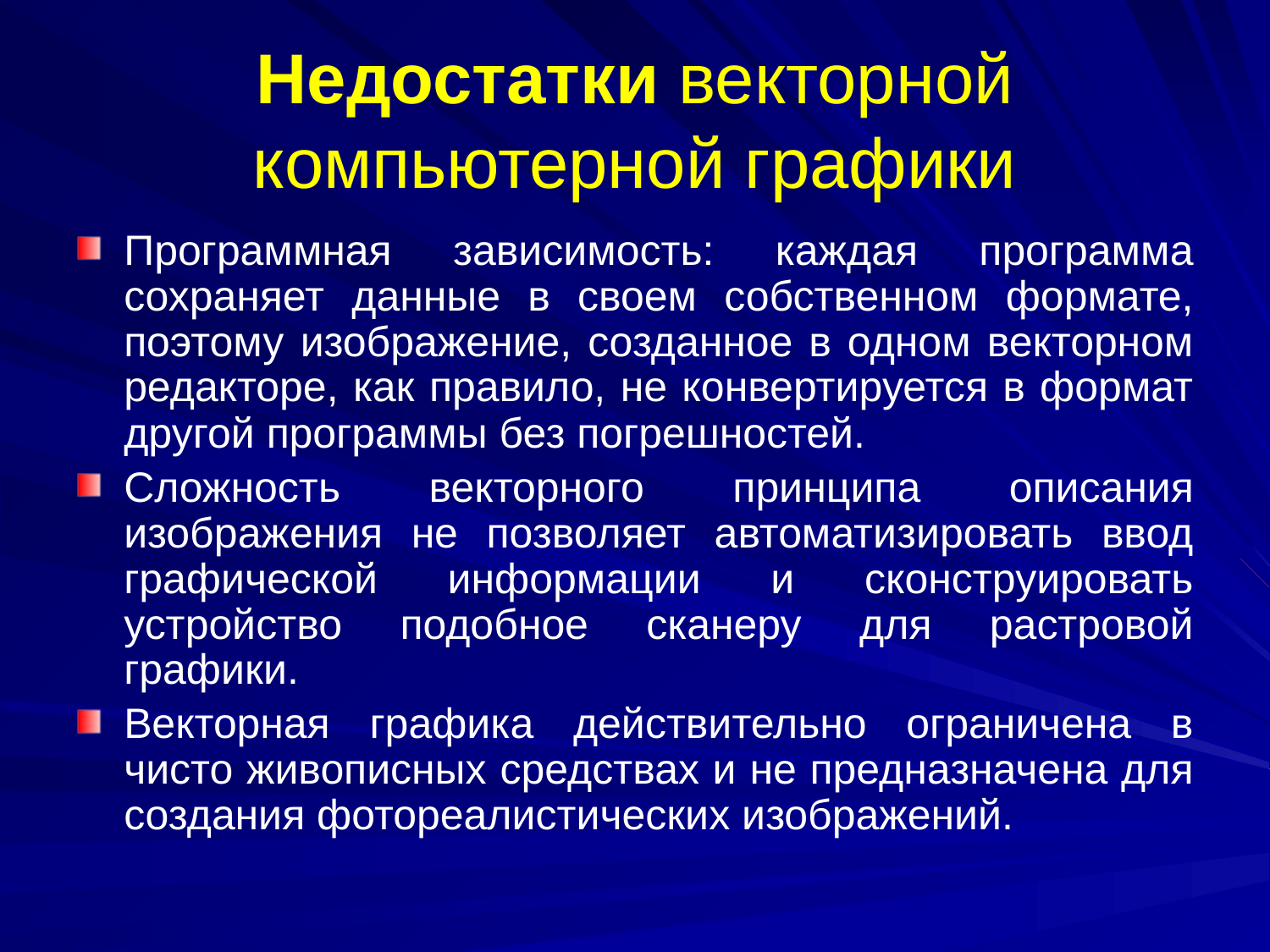

# Недостатки векторной компьютерной графики
Программная зависимость: каждая программа сохраняет данные в своем собственном формате, поэтому изображение, созданное в одном векторном редакторе, как правило, не конвертируется в формат другой программы без погрешностей.
Сложность векторного принципа описания изображения не позволяет автоматизировать ввод графической информации и сконструировать устройство подобное сканеру для растровой графики.
Векторная графика действительно ограничена в чисто живописных средствах и не предназначена для создания фотореалистических изображений.